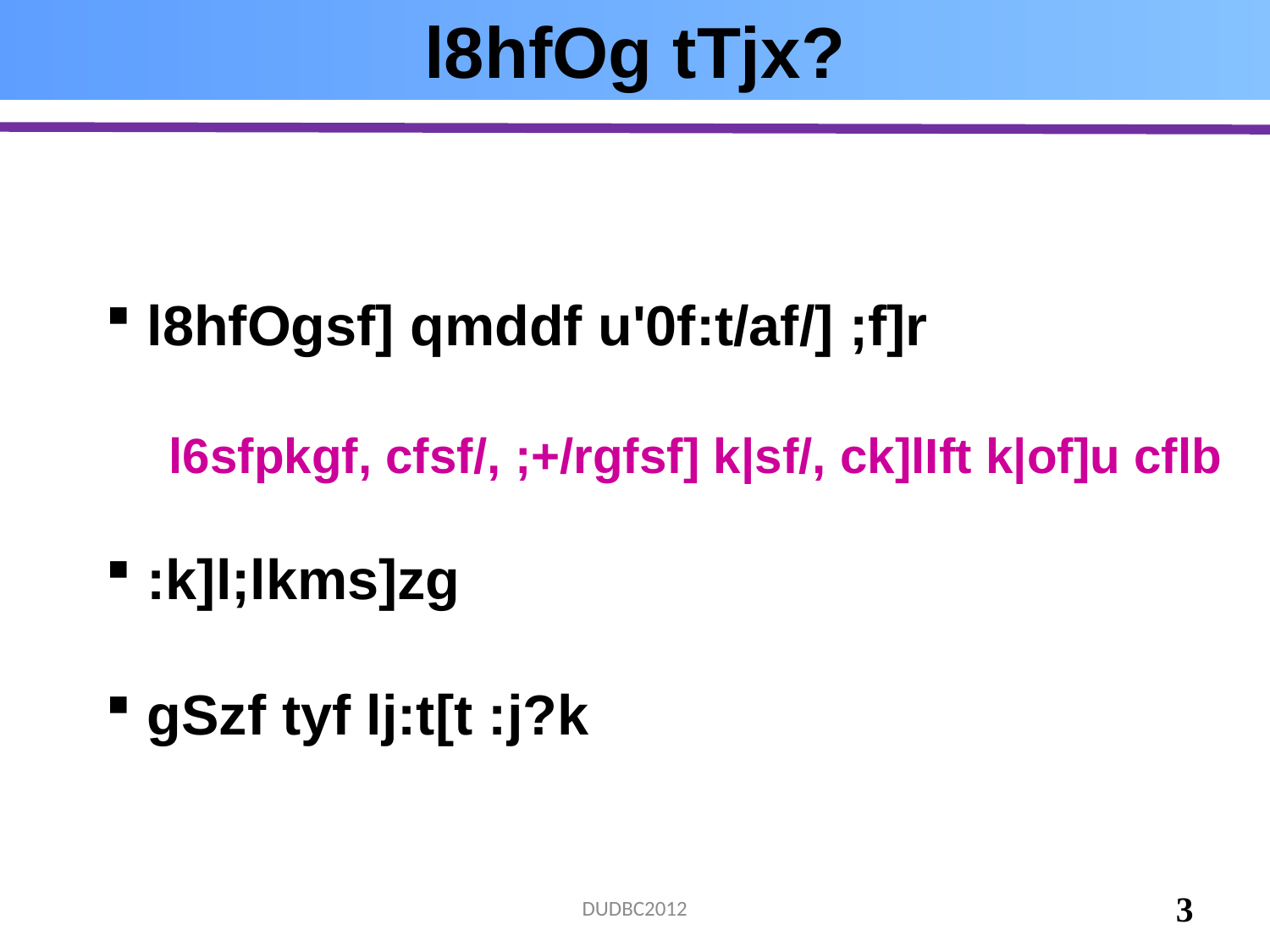

# l8hfOg tTjx?

 l8hfOgsf] qmddf u'0f:t/af/] ;f]r

l6sfpkgf, cfsf/, ;+/rgfsf] k|sf/, ck]lIft k|of]u cflb

 :k]l;lkms]zg

 gSzf tyf lj:t[t :j?k
3
DUDBC2012